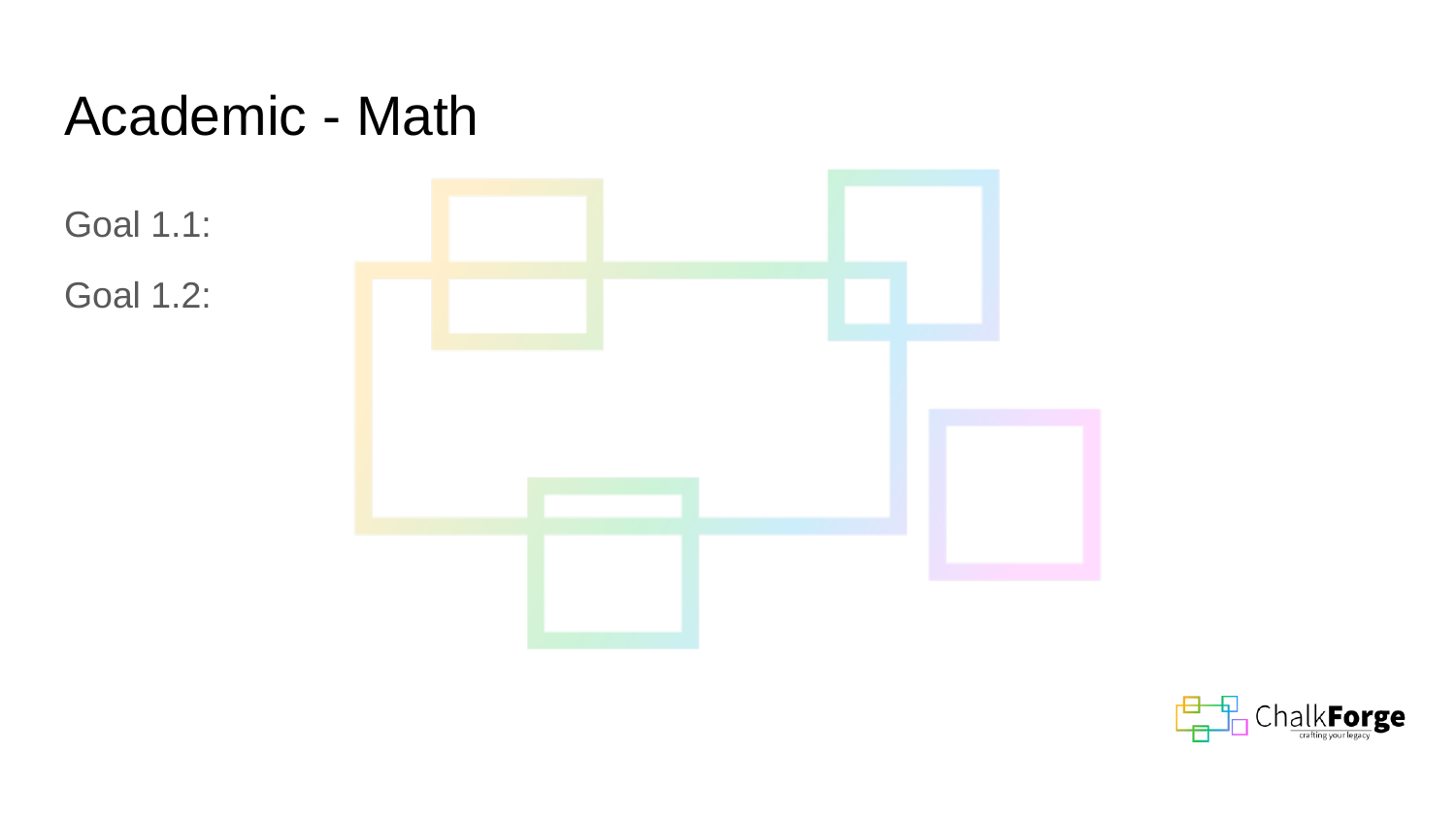

# Academic - Math
Goal 1.1:
Goal 1.2: